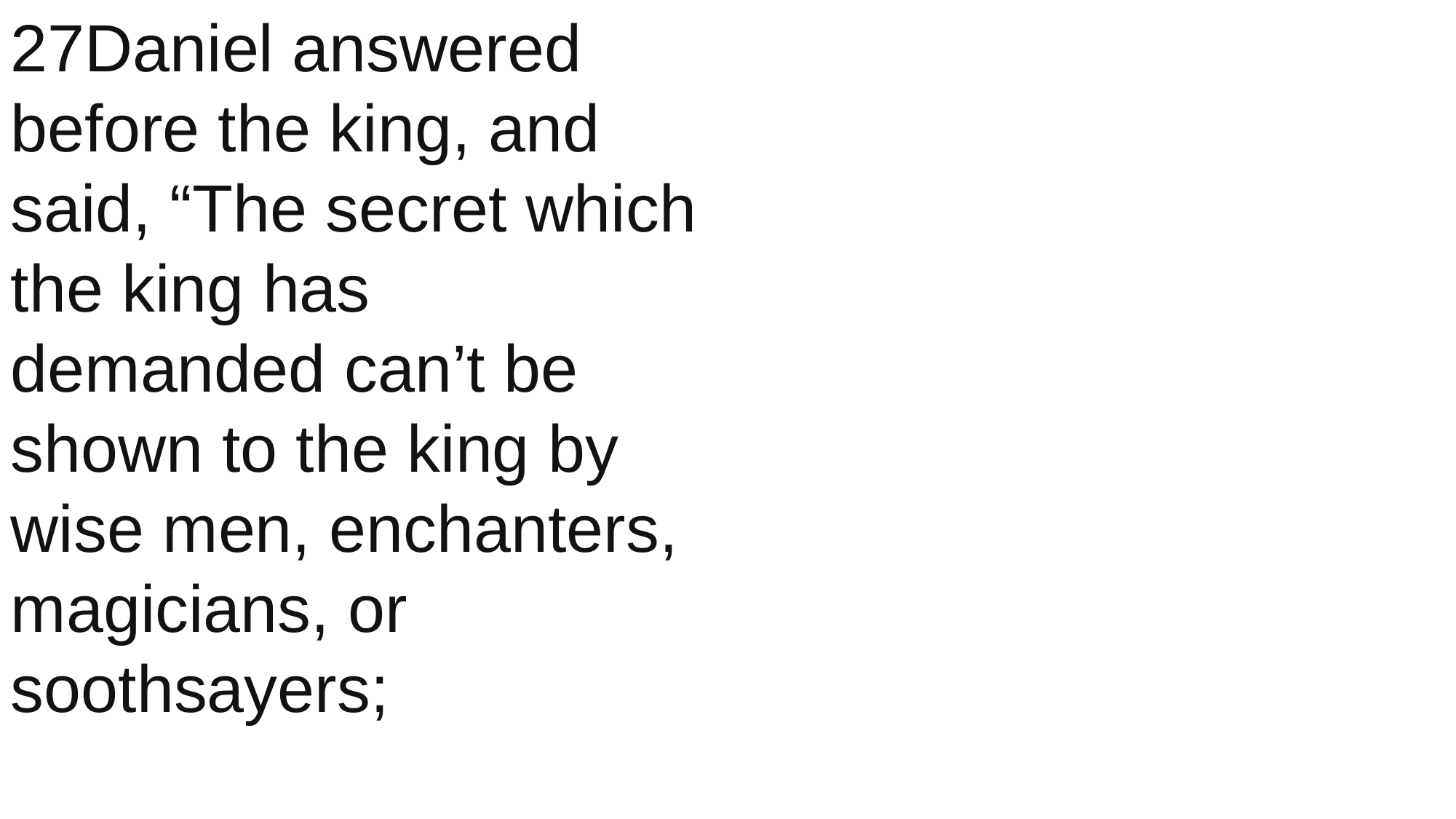

27Daniel answered before the king, and said, “The secret which the king has demanded can’t be shown to the king by wise men, enchanters, magicians, or soothsayers;
 John